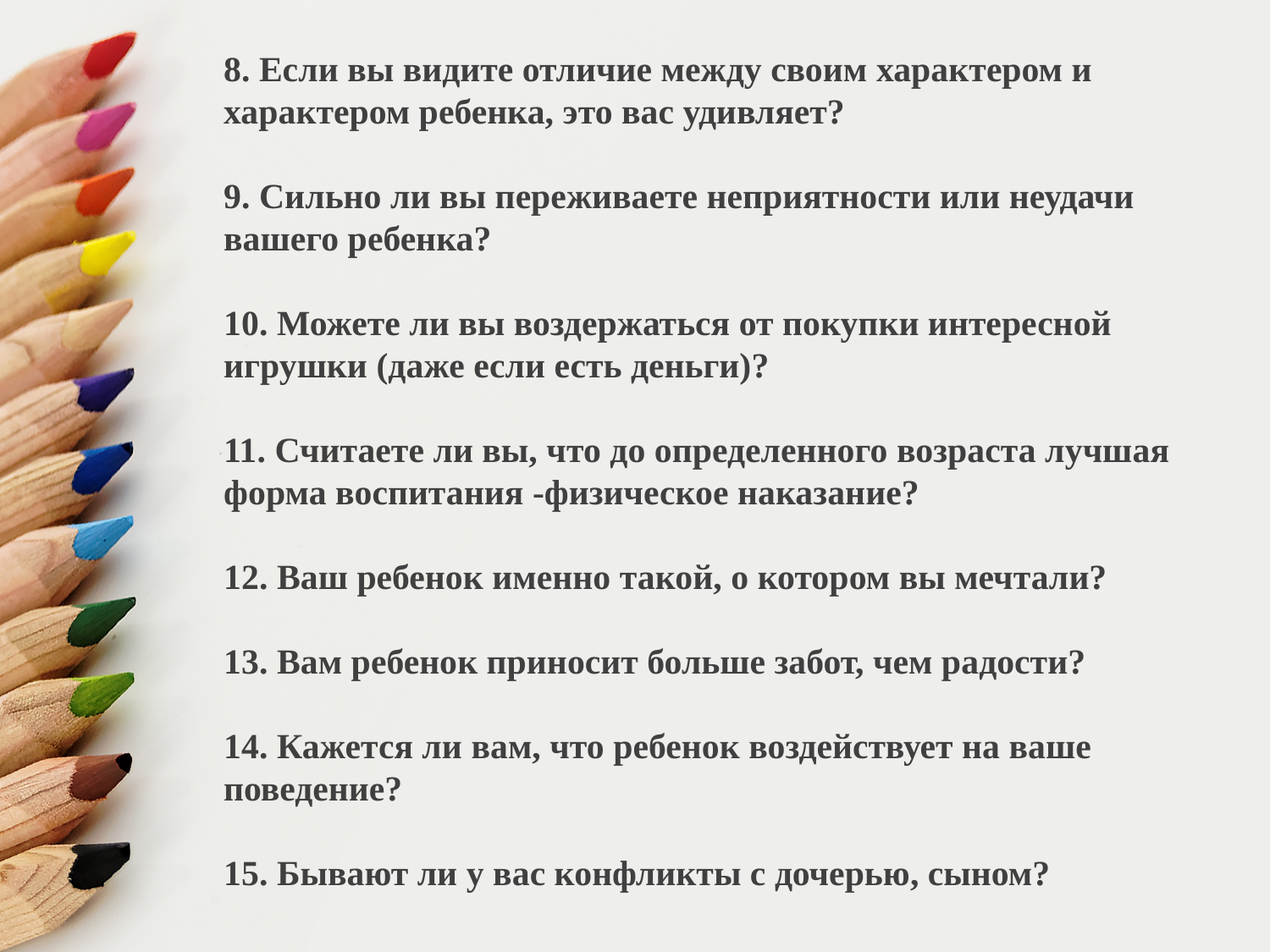

8. Если вы видите отличие между своим характером и характером ребенка, это вас удивляет?
9. Сильно ли вы переживаете неприятности или неудачи вашего ребенка?
10. Можете ли вы воздержаться от покупки интересной игрушки (даже если есть деньги)?
11. Считаете ли вы, что до определенного возраста лучшая форма воспитания -физическое наказание?
12. Ваш ребенок именно такой, о котором вы мечтали?
13. Вам ребенок приносит больше забот, чем радости?
14. Кажется ли вам, что ребенок воздействует на ваше поведение?
15. Бывают ли у вас конфликты с дочерью, сыном?